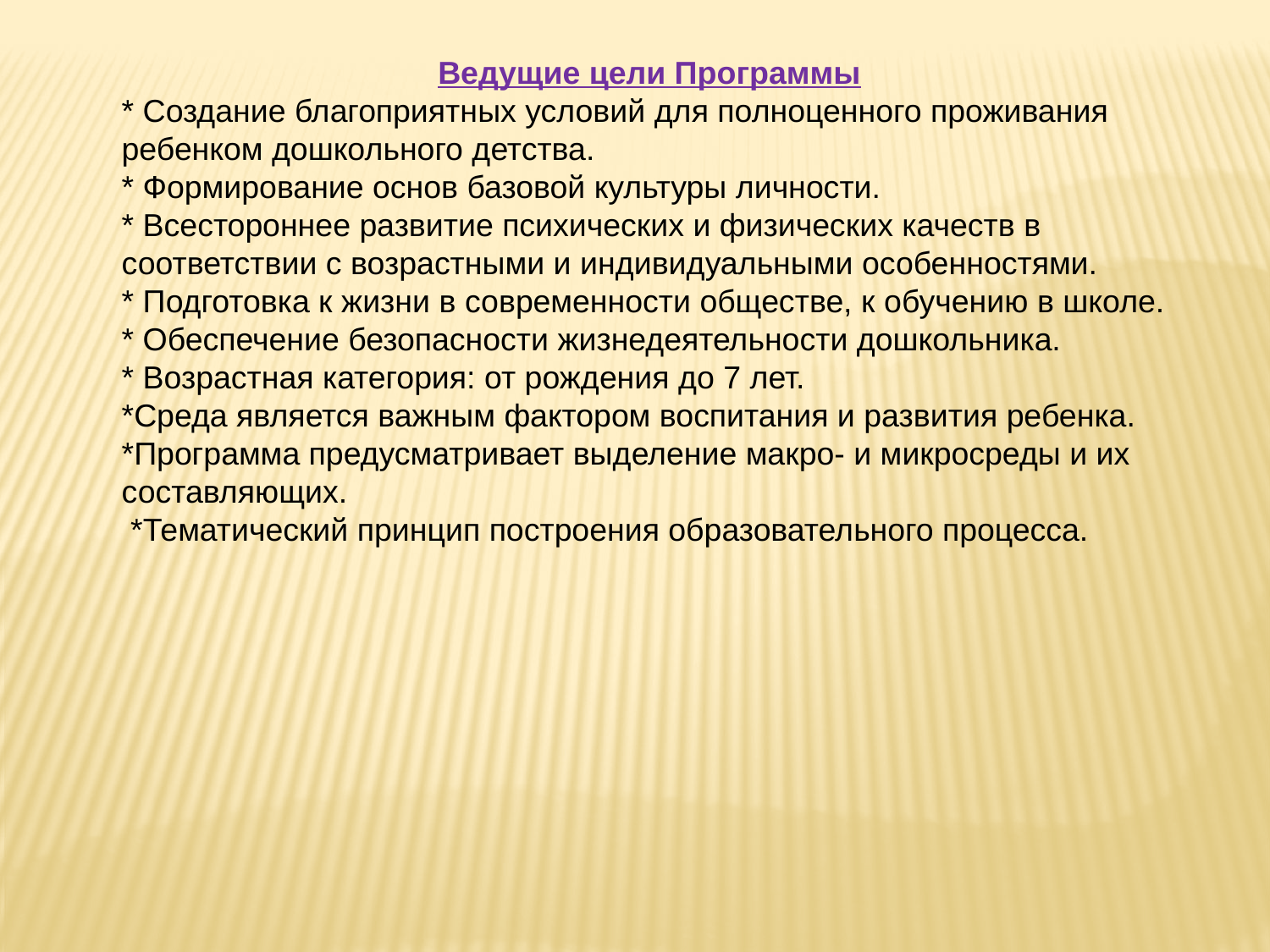

Ведущие цели Программы
* Создание благоприятных условий для полноценного проживания ребенком дошкольного детства.
* Формирование основ базовой культуры личности.
* Всестороннее развитие психических и физических качеств в соответствии с возрастными и индивидуальными особенностями.
* Подготовка к жизни в современности обществе, к обучению в школе.
* Обеспечение безопасности жизнедеятельности дошкольника.
* Возрастная категория: от рождения до 7 лет.
*Среда является важным фактором воспитания и развития ребенка. *Программа предусматривает выделение макро- и микросреды и их составляющих.
 *Тематический принцип построения образовательного процесса.